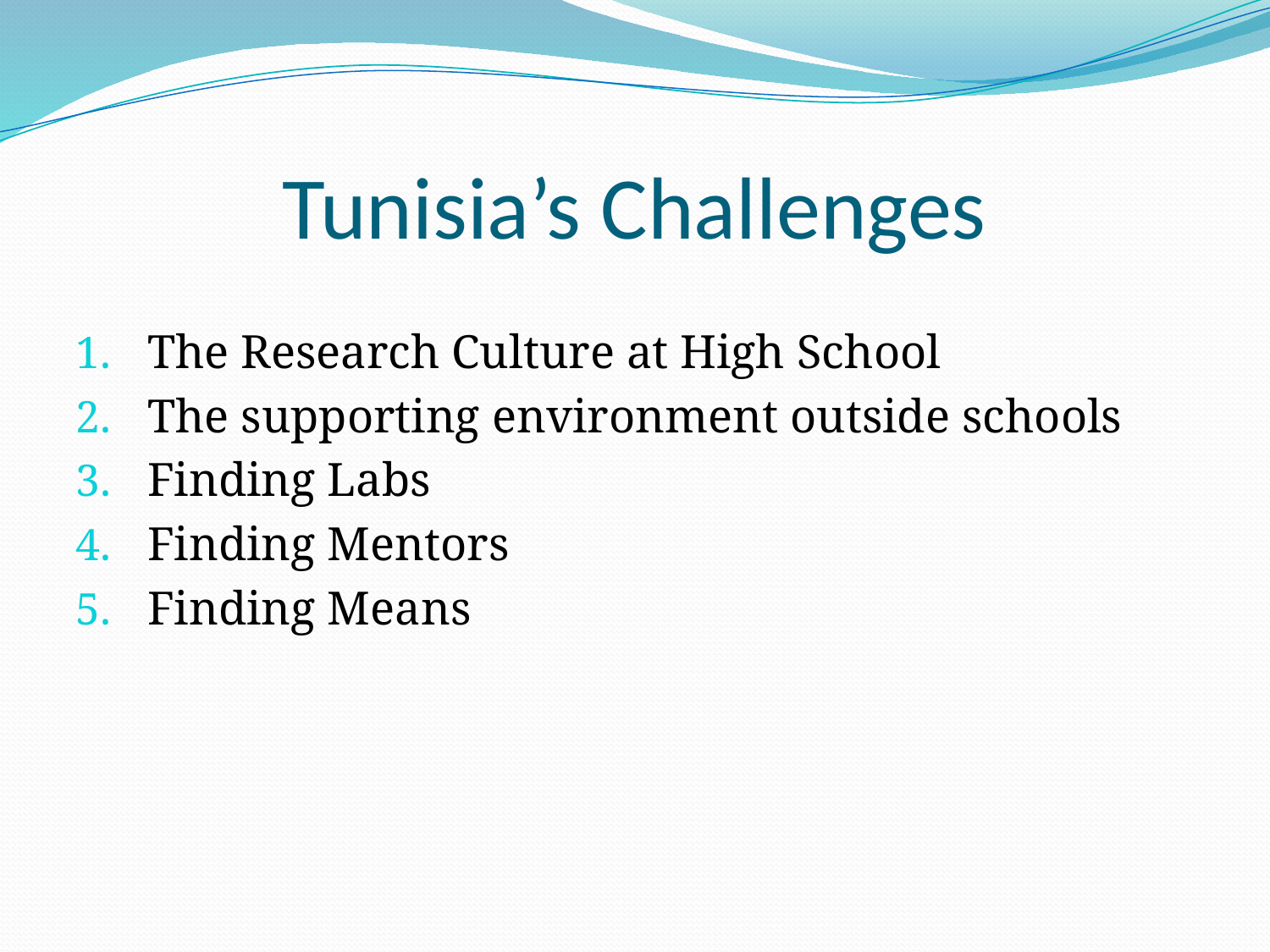

# Tunisia’s Challenges
The Research Culture at High School
The supporting environment outside schools
Finding Labs
Finding Mentors
Finding Means